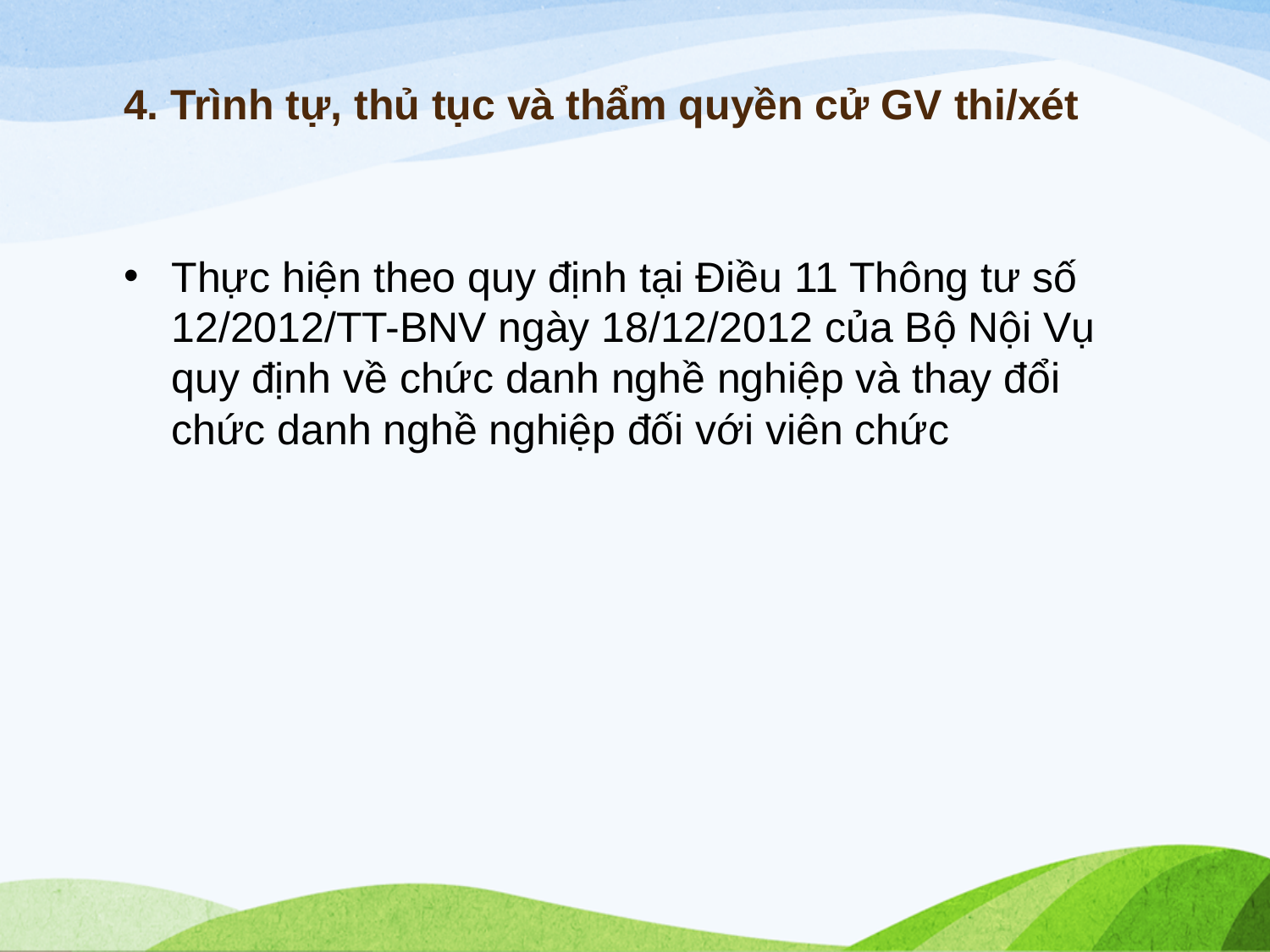

# 4. Trình tự, thủ tục và thẩm quyền cử GV thi/xét
Thực hiện theo quy định tại Điều 11 Thông tư số 12/2012/TT-BNV ngày 18/12/2012 của Bộ Nội Vụ quy định về chức danh nghề nghiệp và thay đổi chức danh nghề nghiệp đối với viên chức